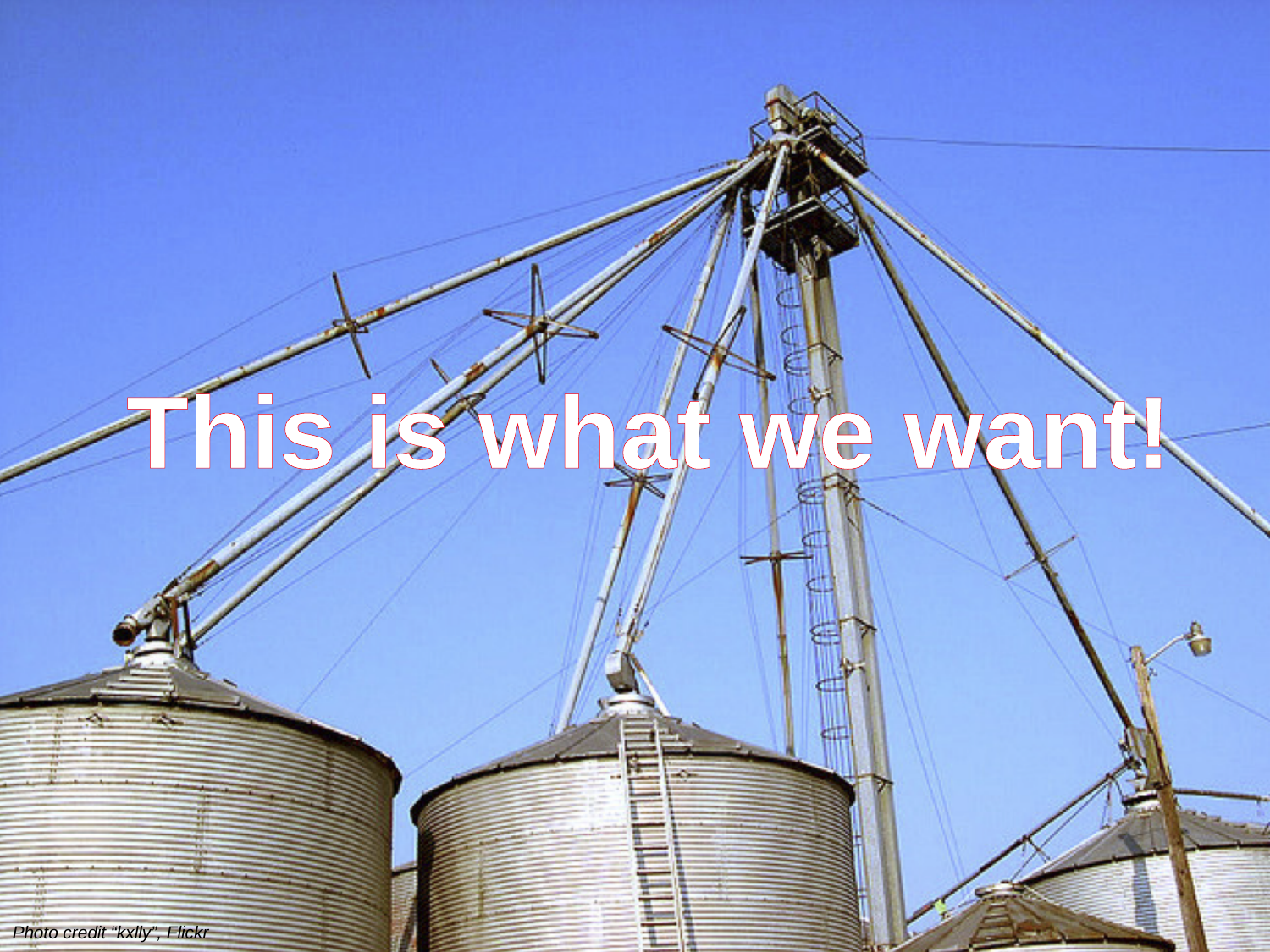

This is what we want!
Photo credit “kxlly”, Flickr